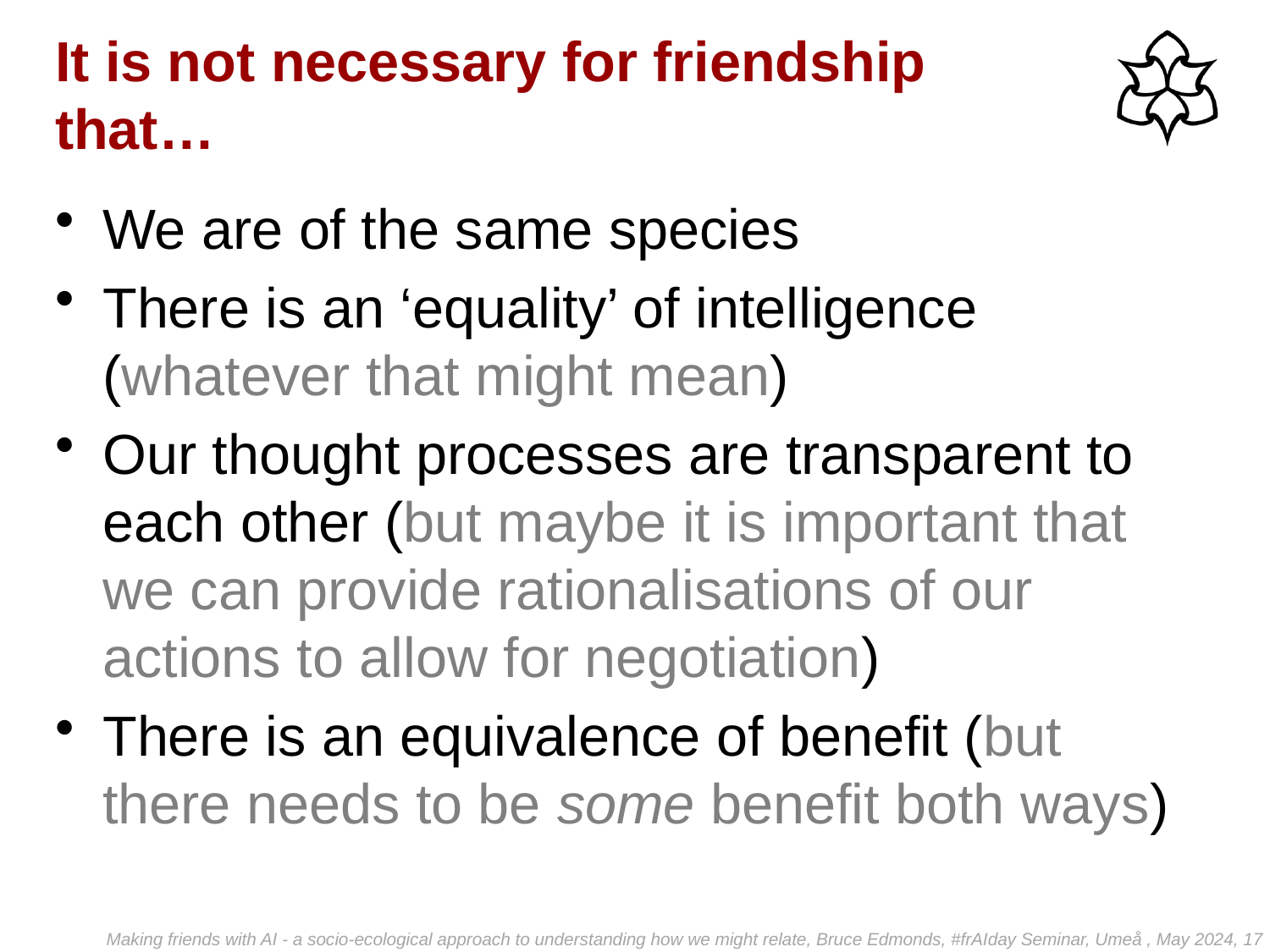

# It is not necessary for friendship that…
We are of the same species
There is an ‘equality’ of intelligence (whatever that might mean)
Our thought processes are transparent to each other (but maybe it is important that we can provide rationalisations of our actions to allow for negotiation)
There is an equivalence of benefit (but there needs to be some benefit both ways)